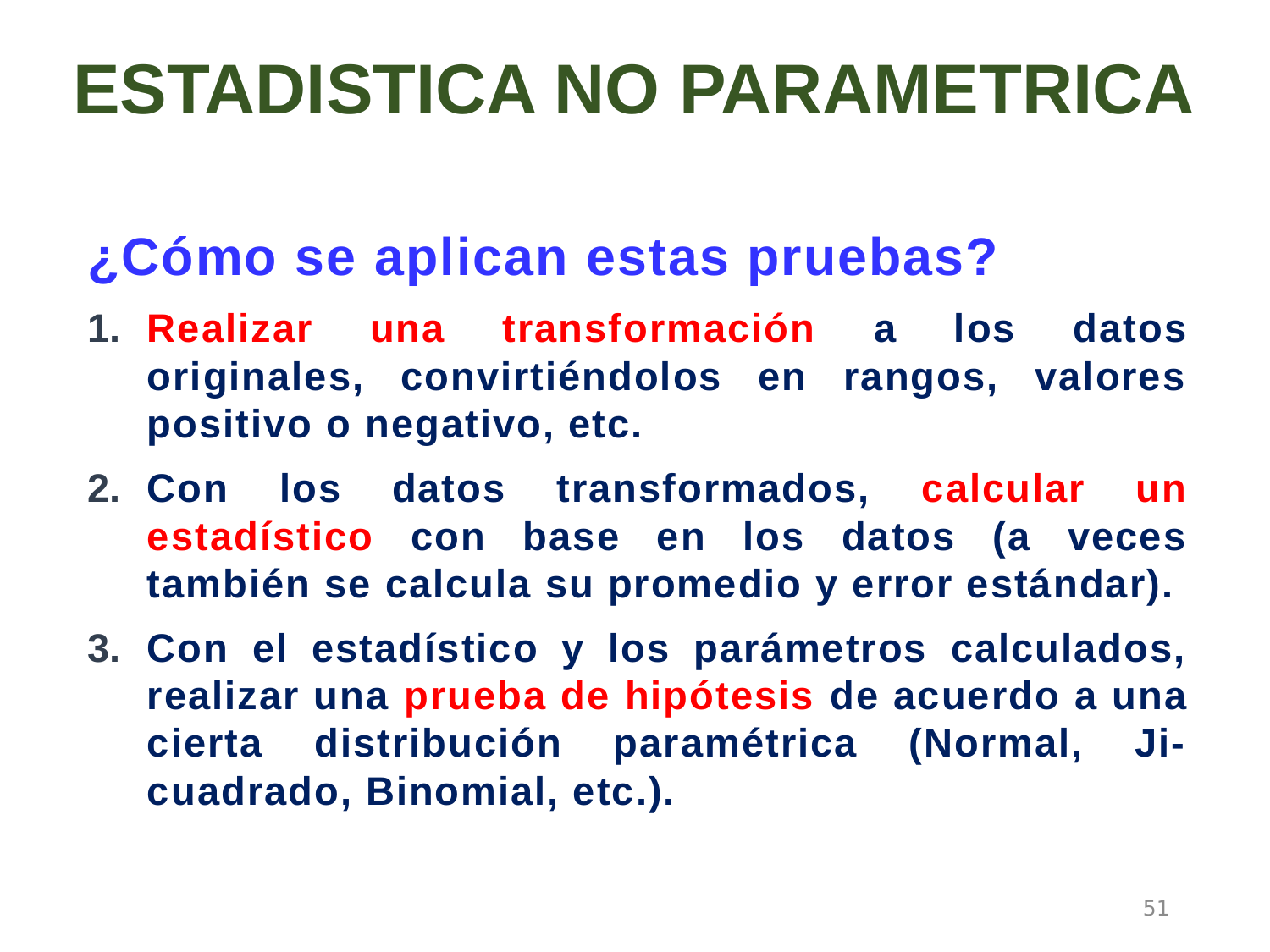

ESTADISTICA NO PARAMETRICA
¿Cómo se aplican estas pruebas?
Realizar una transformación a los datos originales, convirtiéndolos en rangos, valores positivo o negativo, etc.
Con los datos transformados, calcular un estadístico con base en los datos (a veces también se calcula su promedio y error estándar).
Con el estadístico y los parámetros calculados, realizar una prueba de hipótesis de acuerdo a una cierta distribución paramétrica (Normal, Ji-cuadrado, Binomial, etc.).

51